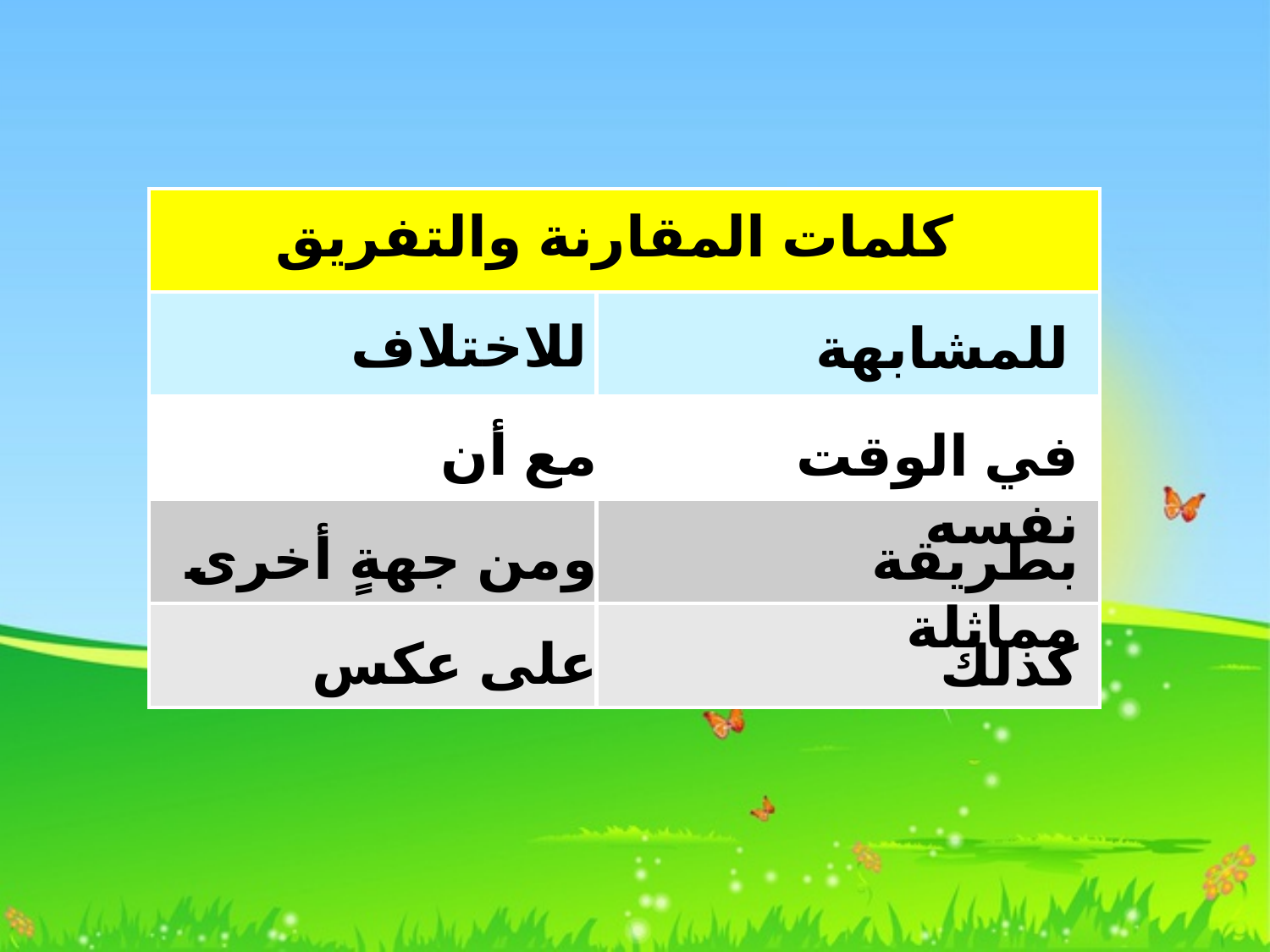

|  |  |
| --- | --- |
|  |  |
|  |  |
|  |  |
|  |  |
كلمات المقارنة والتفريق
للاختلاف
للمشابهة
مع أن
في الوقت نفسه
ومن جهةٍ أخرى
بطريقة مماثلة
على عكس
كذلك